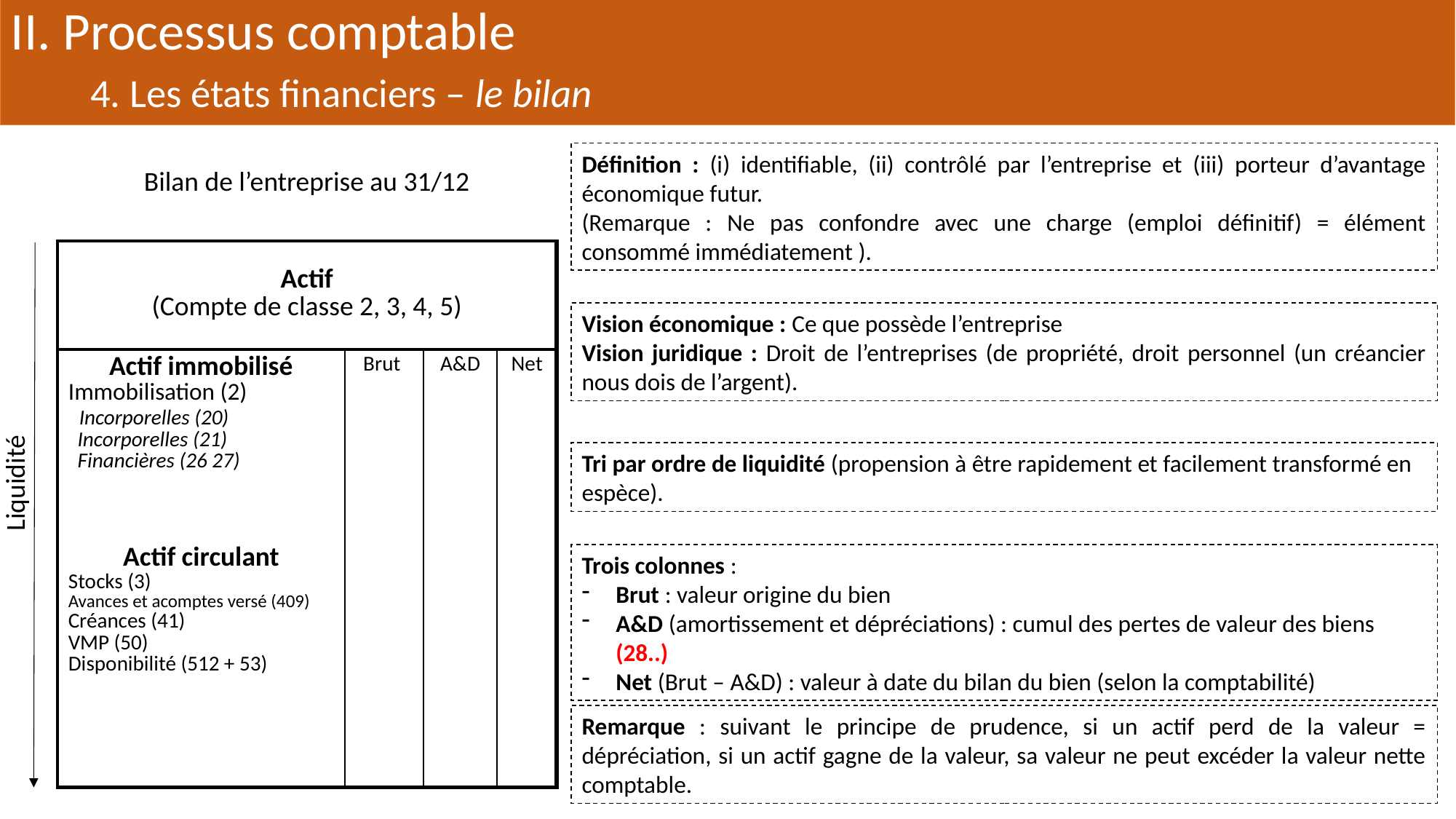

II. Processus comptable
	4. Les états financiers – le bilan
Définition : (i) identifiable, (ii) contrôlé par l’entreprise et (iii) porteur d’avantage économique futur.
(Remarque : Ne pas confondre avec une charge (emploi définitif) = élément consommé immédiatement ).
| Bilan de l’entreprise au 31/12 |  |  |  |
| --- | --- | --- | --- |
| Actif (Compte de classe 2, 3, 4, 5) |  |  |  |
| Actif immobilisé Immobilisation (2) Incorporelles (20) Incorporelles (21) Financières (26 27) | Brut | A&D | Net |
| Actif circulant Stocks (3) Avances et acomptes versé (409) Créances (41) VMP (50) Disponibilité (512 + 53) |  |  |  |
Vision économique : Ce que possède l’entreprise
Vision juridique : Droit de l’entreprises (de propriété, droit personnel (un créancier nous dois de l’argent).
Liquidité
Tri par ordre de liquidité (propension à être rapidement et facilement transformé en espèce).
Trois colonnes :
Brut : valeur origine du bien
A&D (amortissement et dépréciations) : cumul des pertes de valeur des biens (28..)
Net (Brut – A&D) : valeur à date du bilan du bien (selon la comptabilité)
Remarque : suivant le principe de prudence, si un actif perd de la valeur = dépréciation, si un actif gagne de la valeur, sa valeur ne peut excéder la valeur nette comptable.